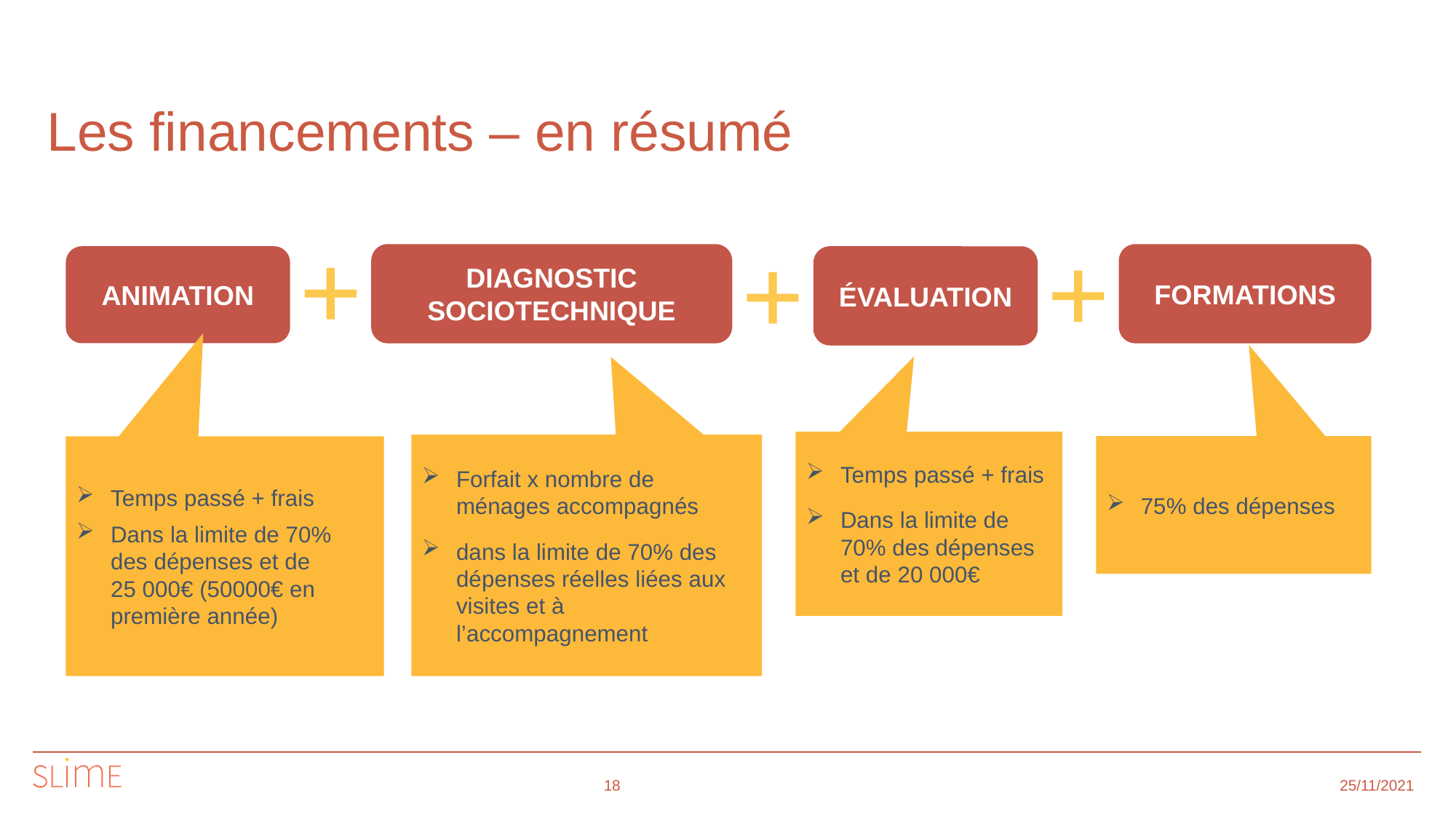

# Les financements – en résumé
FORMATIONS
DIAGNOSTIC SOCIOTECHNIQUE
ANIMATION
ÉVALUATION

Temps passé + frais
Dans la limite de 70% des dépenses et de 20 000€
Forfait x nombre de ménages accompagnés
dans la limite de 70% des dépenses réelles liées aux visites et à l’accompagnement
Temps passé + frais
Dans la limite de 70% des dépenses et de        25 000€ (50000€ en première année)
75% des dépenses
18
25/11/2021